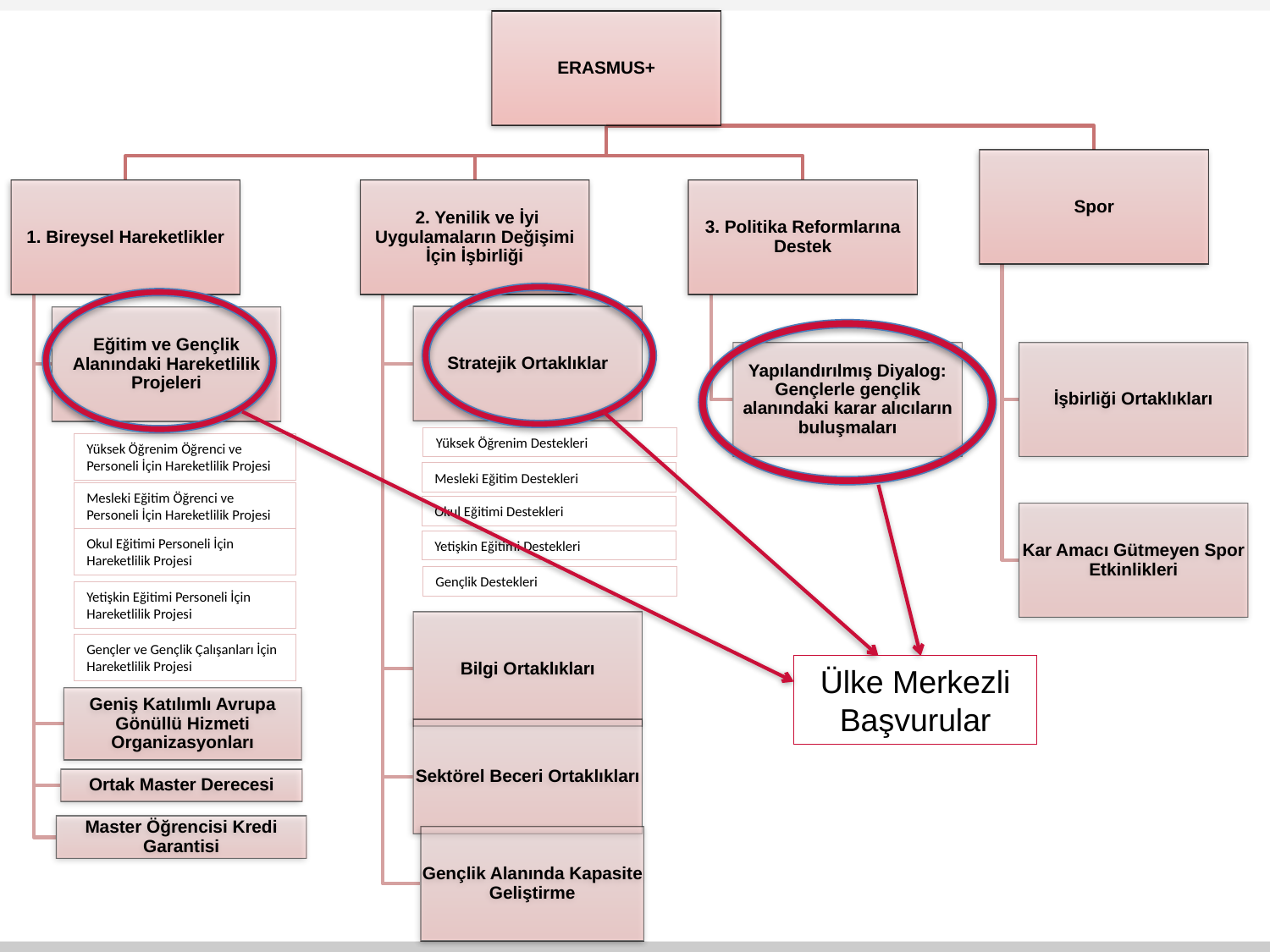

ERASMUS+
1. Bireysel Hareketlikler
Eğitim ve Gençlik Alanındaki Hareketlilik Projeleri
Geniş Katılımlı Avrupa Gönüllü Hizmeti Organizasyonları
Ortak Master Derecesi
Master Öğrencisi Kredi Garantisi
 2. Yenilik ve İyi Uygulamaların Değişimi İçin İşbirliği
Stratejik Ortaklıklar
Bilgi Ortaklıkları
Sektörel Beceri Ortaklıkları
Gençlik Alanında Kapasite Geliştirme
3. Politika Reformlarına Destek
Yapılandırılmış Diyalog: Gençlerle gençlik alanındaki karar alıcıların buluşmaları
Spor
İşbirliği Ortaklıkları
Kar Amacı Gütmeyen Spor Etkinlikleri
ERASMUS+
1. Bireysel Hareketlikler
Eğitim ve Gençlik Alanındaki Hareketlilik Projeleri
Geniş Katılımlı Avrupa Gönüllü Hizmeti Organizasyonları
Ortak Master Derecesi
Master Öğrencisi Kredi Garantisi
 2. Yenilik ve İyi Uygulamaların Değişimi İçin İşbirliği
Stratejik Ortaklıklar
Bilgi Ortaklıkları
Sektörel Beceri Ortaklıkları
Gençlik Alanında Kapasite Geliştirme
3. Politika Reformlarına Destek
Yapılandırılmış Diyalog: Gençlerle gençlik alanındaki karar alıcıların buluşmaları
Spor
İşbirliği Ortaklıkları
Kar Amacı Gütmeyen Spor Etkinlikleri

Yüksek Öğrenim Destekleri
Yüksek Öğrenim Öğrenci ve Personeli İçin Hareketlilik Projesi
Mesleki Eğitim Destekleri
Mesleki Eğitim Öğrenci ve Personeli İçin Hareketlilik Projesi
Okul Eğitimi Destekleri
Okul Eğitimi Personeli İçin Hareketlilik Projesi
Yetişkin Eğitimi Destekleri
Gençlik Destekleri
Yetişkin Eğitimi Personeli İçin Hareketlilik Projesi
Gençler ve Gençlik Çalışanları İçin Hareketlilik Projesi
Ülke Merkezli Başvurular